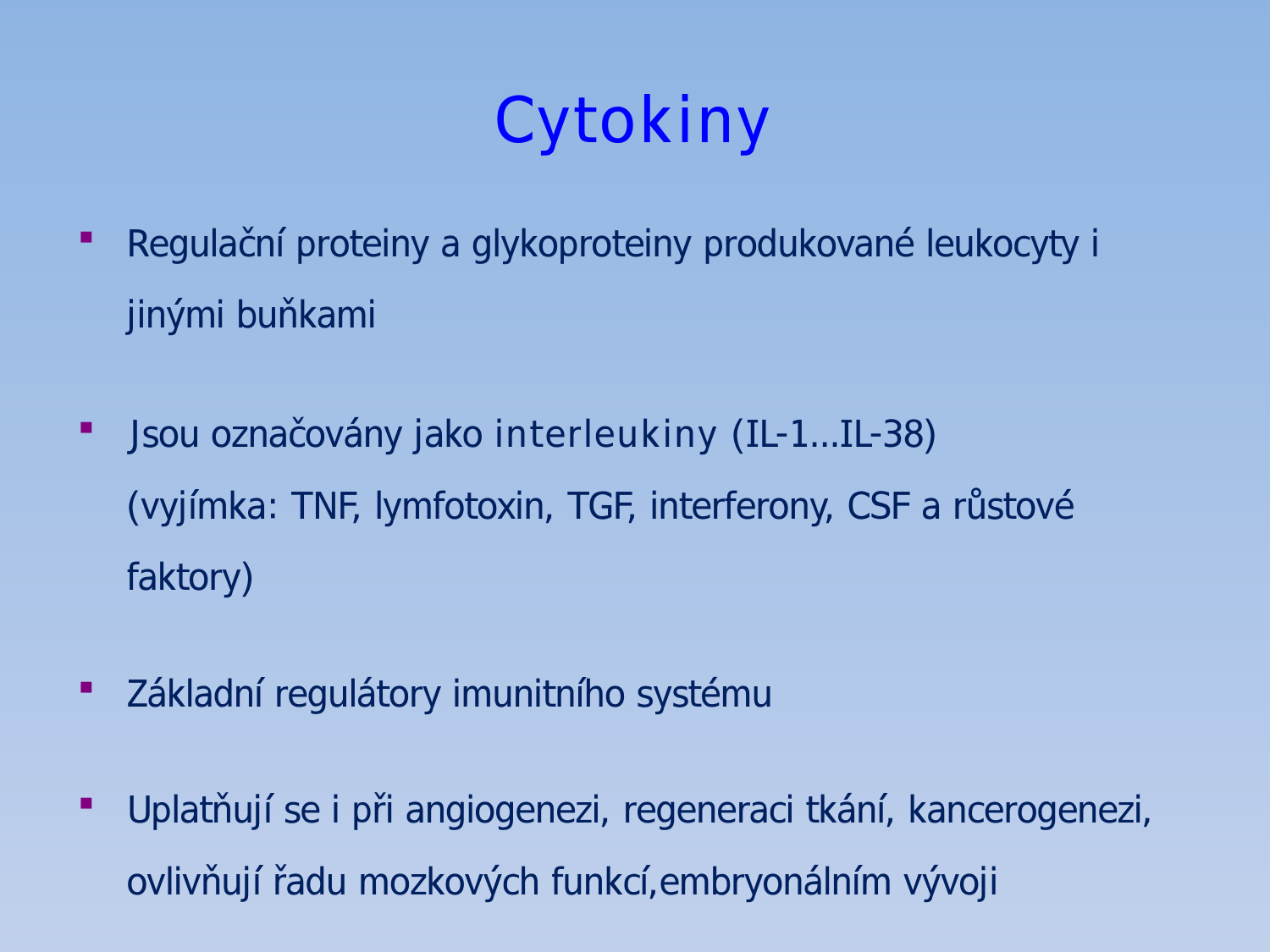

# Cytokiny
Regulační proteiny a glykoproteiny produkované leukocyty i jinými buňkami

Jsou označovány jako interleukiny (IL-1…IL-38)
(vyjímka: TNF, lymfotoxin, TGF, interferony, CSF a růstové faktory)

Základní regulátory imunitního systému

Uplatňují se i při angiogenezi, regeneraci tkání, kancerogenezi, ovlivňují řadu mozkových funkcí,embryonálním vývoji